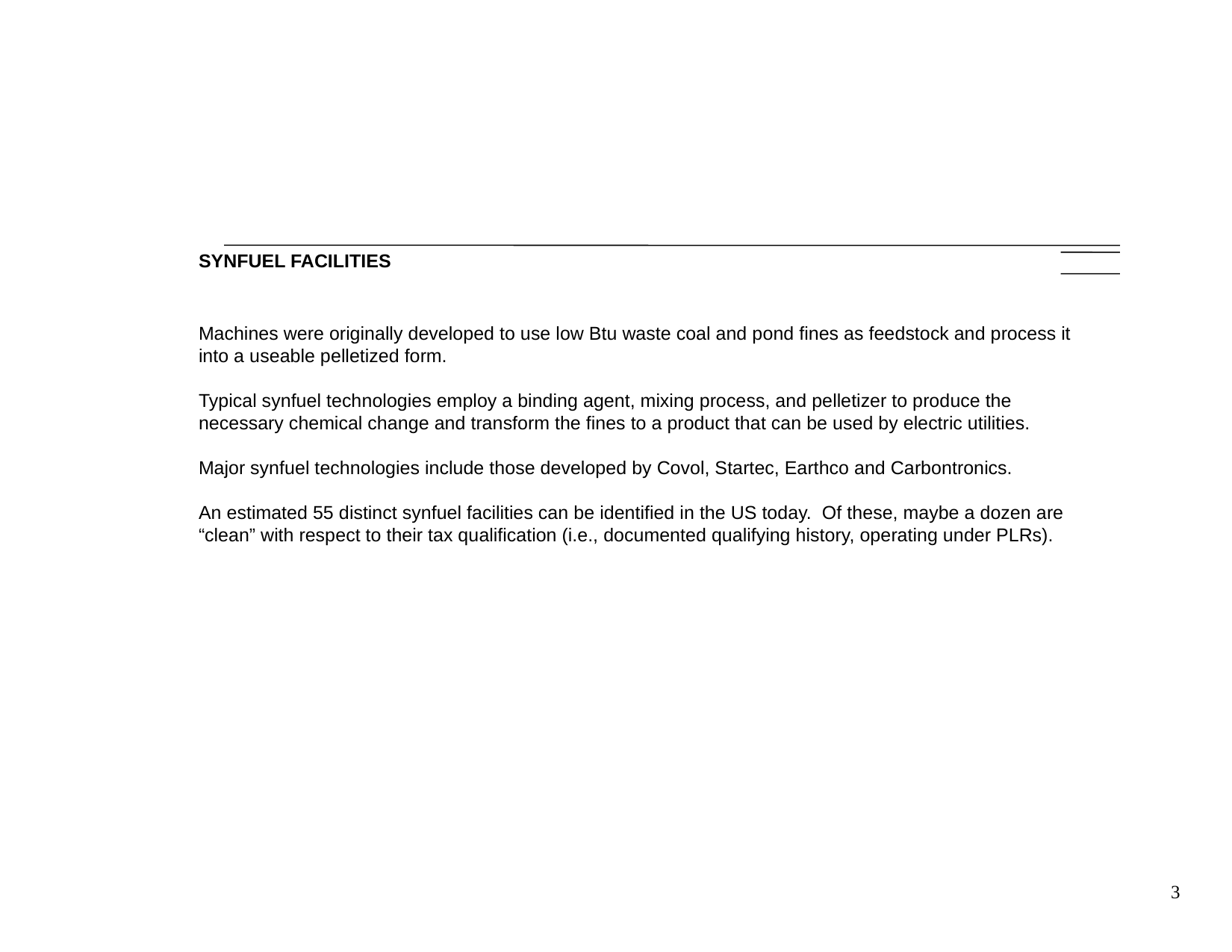

3
# SYNFUEL FACILITIES
Machines were originally developed to use low Btu waste coal and pond fines as feedstock and process it into a useable pelletized form.

Typical synfuel technologies employ a binding agent, mixing process, and pelletizer to produce the necessary chemical change and transform the fines to a product that can be used by electric utilities.

Major synfuel technologies include those developed by Covol, Startec, Earthco and Carbontronics.

An estimated 55 distinct synfuel facilities can be identified in the US today.  Of these, maybe a dozen are “clean” with respect to their tax qualification (i.e., documented qualifying history, operating under PLRs).